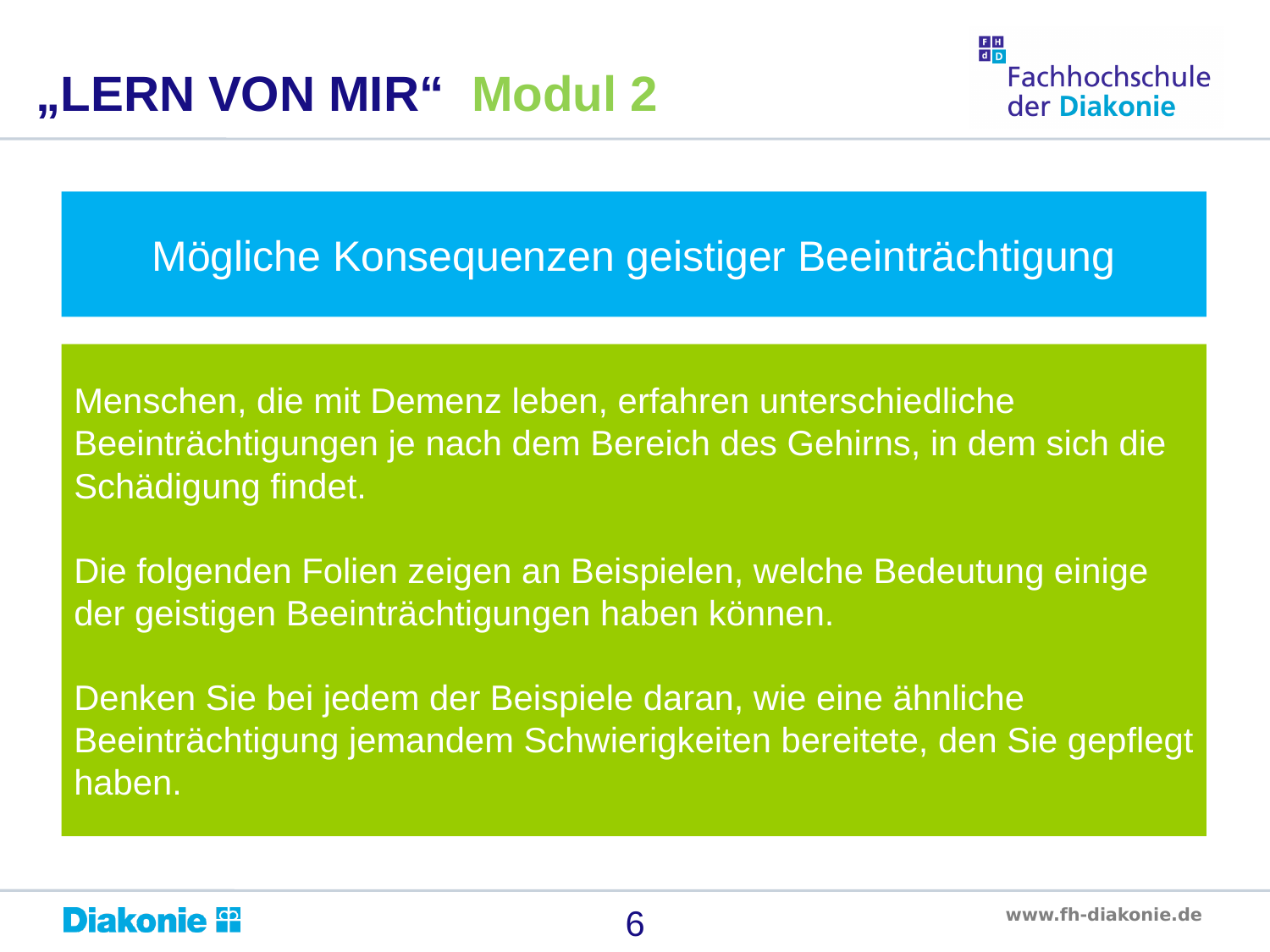

„LERN VON MIR“  Modul 2
Mögliche Konsequenzen geistiger Beeinträchtigung
Menschen, die mit Demenz leben, erfahren unterschiedliche  Beeinträchtigungen je nach dem Bereich des Gehirns, in dem sich die Schädigung findet.
Die folgenden Folien zeigen an Beispielen, welche Bedeutung einige der geistigen Beeinträchtigungen haben können.
Denken Sie bei jedem der Beispiele daran, wie eine ähnliche Beeinträchtigung jemandem Schwierigkeiten bereitete, den Sie gepflegt haben.
6